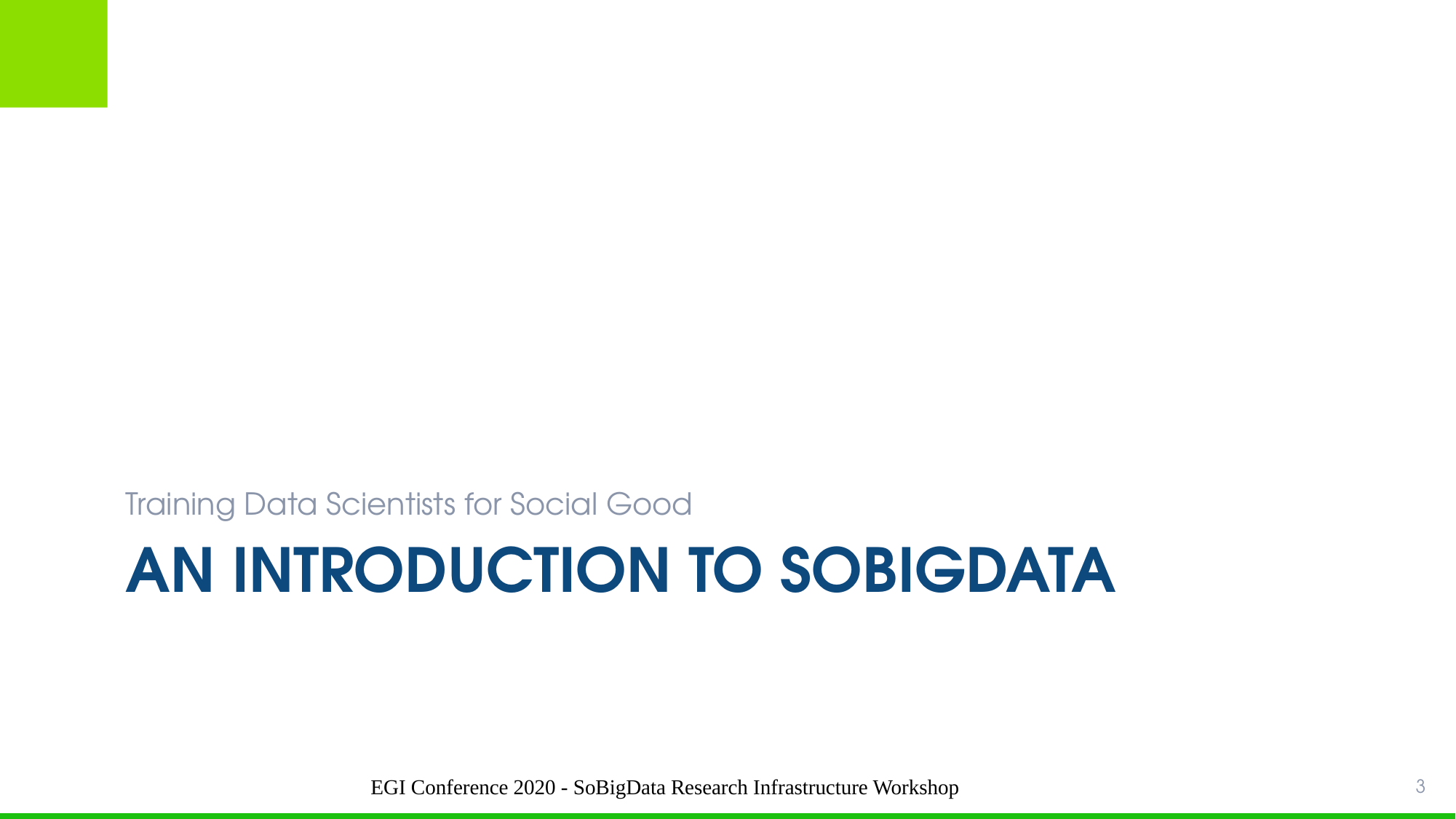

Training Data Scientists for Social Good
# An introduction to SoBigData
EGI Conference 2020 - SoBigData Research Infrastructure Workshop
3